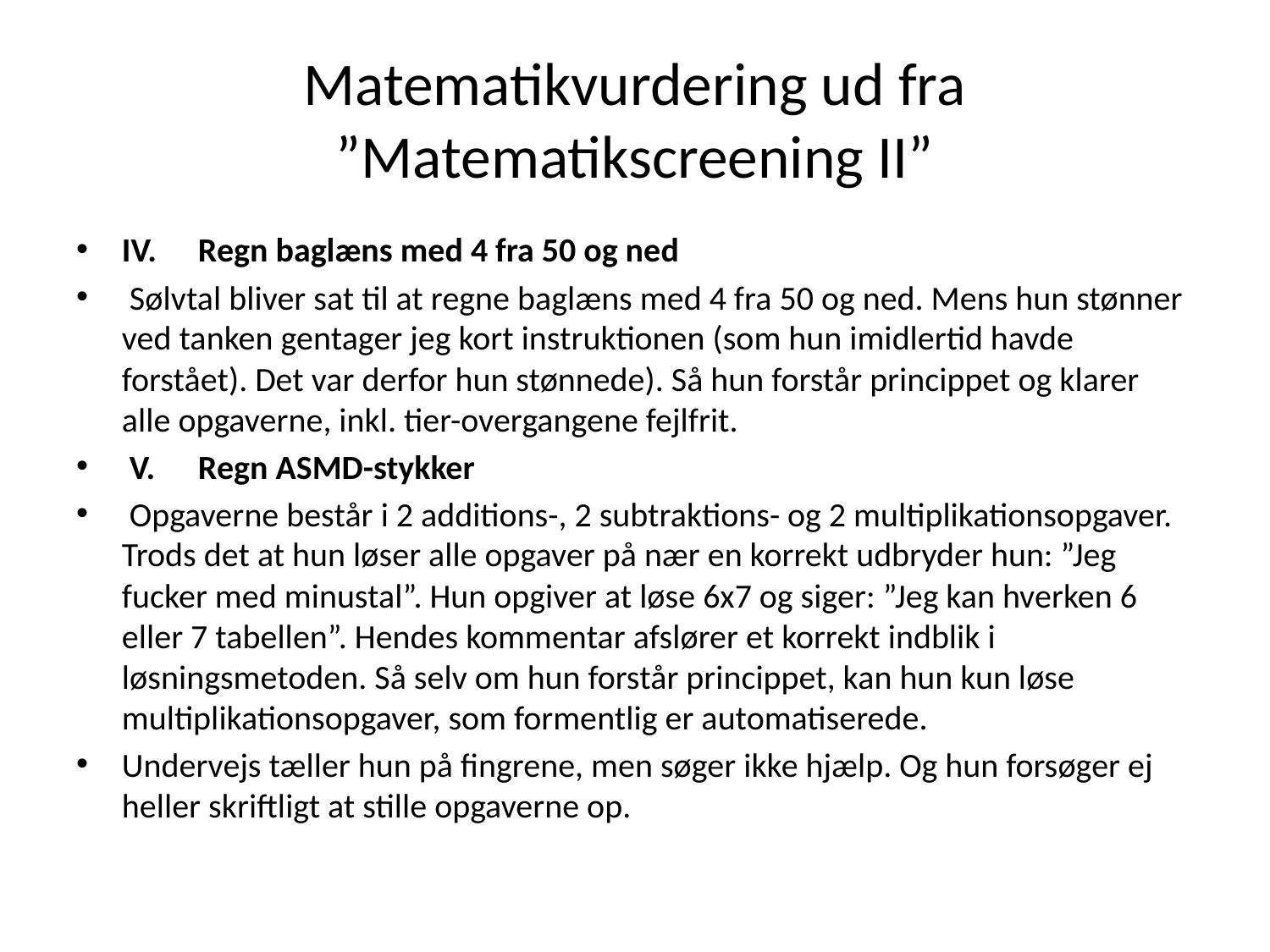

# Matematikvurdering ud fra ”Matematikscreening II”
IV.  	Regn baglæns med 4 fra 50 og ned
 Sølvtal bliver sat til at regne baglæns med 4 fra 50 og ned. Mens hun stønner ved tanken gentager jeg kort instruktionen (som hun imidlertid havde forstået). Det var derfor hun stønnede). Så hun forstår princippet og klarer alle opgaverne, inkl. tier-overgangene fejlfrit.
 V.   	Regn ASMD-stykker
 Opgaverne består i 2 additions-, 2 subtraktions- og 2 multiplikationsopgaver. Trods det at hun løser alle opgaver på nær en korrekt udbryder hun: ”Jeg fucker med minustal”. Hun opgiver at løse 6x7 og siger: ”Jeg kan hverken 6 eller 7 tabellen”. Hendes kommentar afslører et korrekt indblik i løsningsmetoden. Så selv om hun forstår princippet, kan hun kun løse multiplikationsopgaver, som formentlig er automatiserede.
Undervejs tæller hun på fingrene, men søger ikke hjælp. Og hun forsøger ej heller skriftligt at stille opgaverne op.